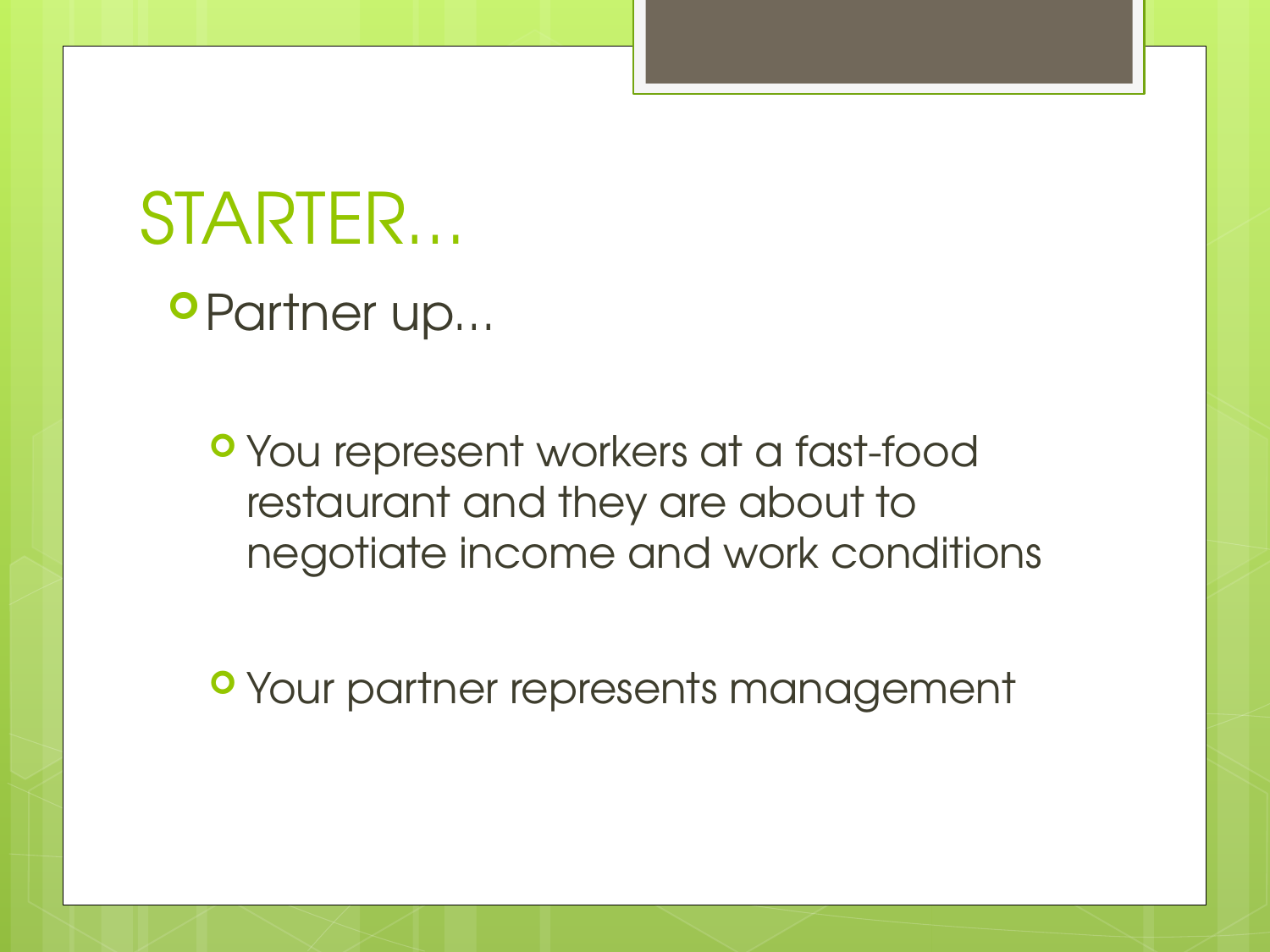

# STARTER…
Partner up…

You represent workers at a fast-food restaurant and they are about to negotiate income and work conditions

Your partner represents management